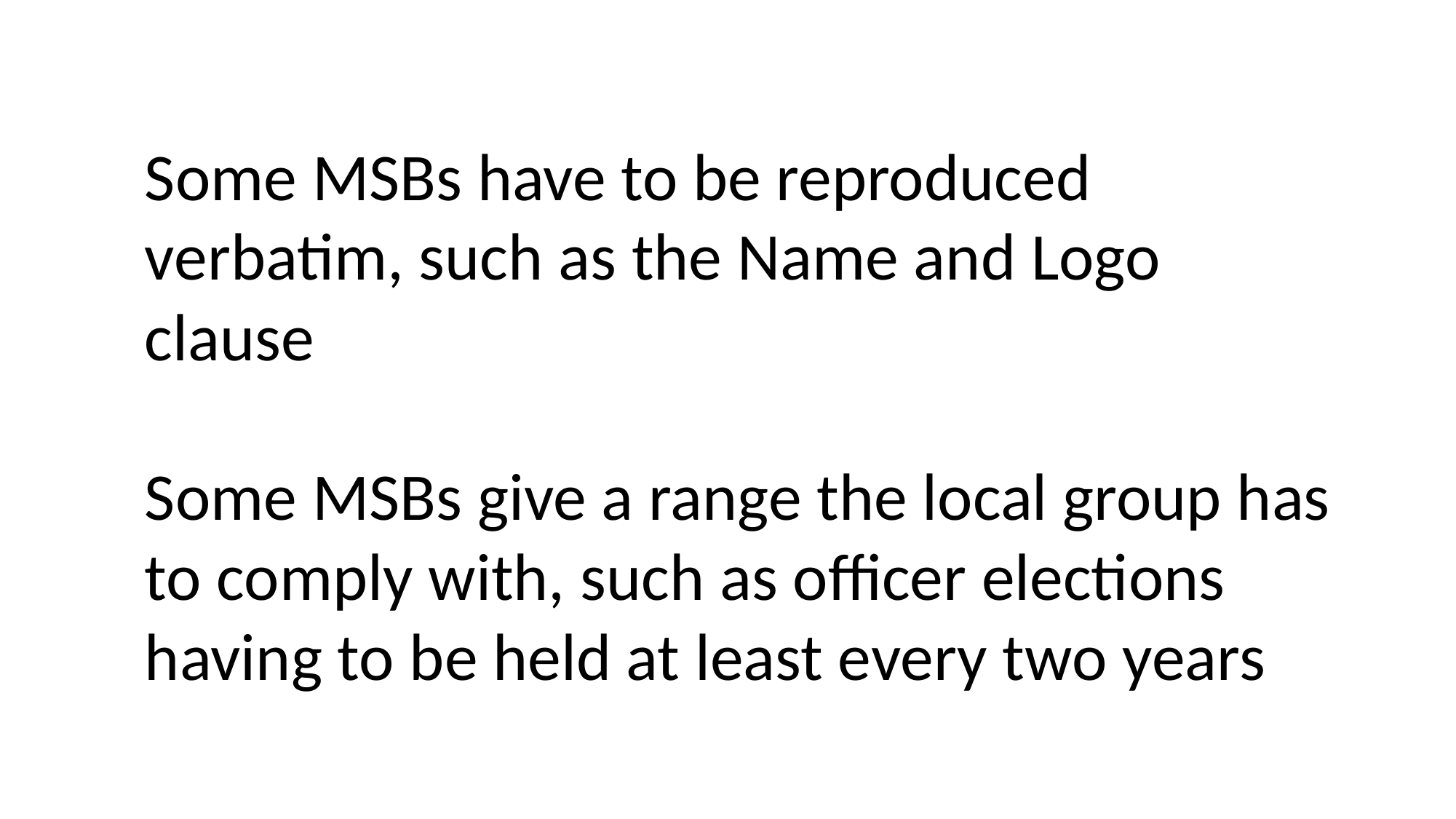

Some MSBs have to be reproduced verbatim, such as the Name and Logo clause

Some MSBs give a range the local group has to comply with, such as officer elections having to be held at least every two years